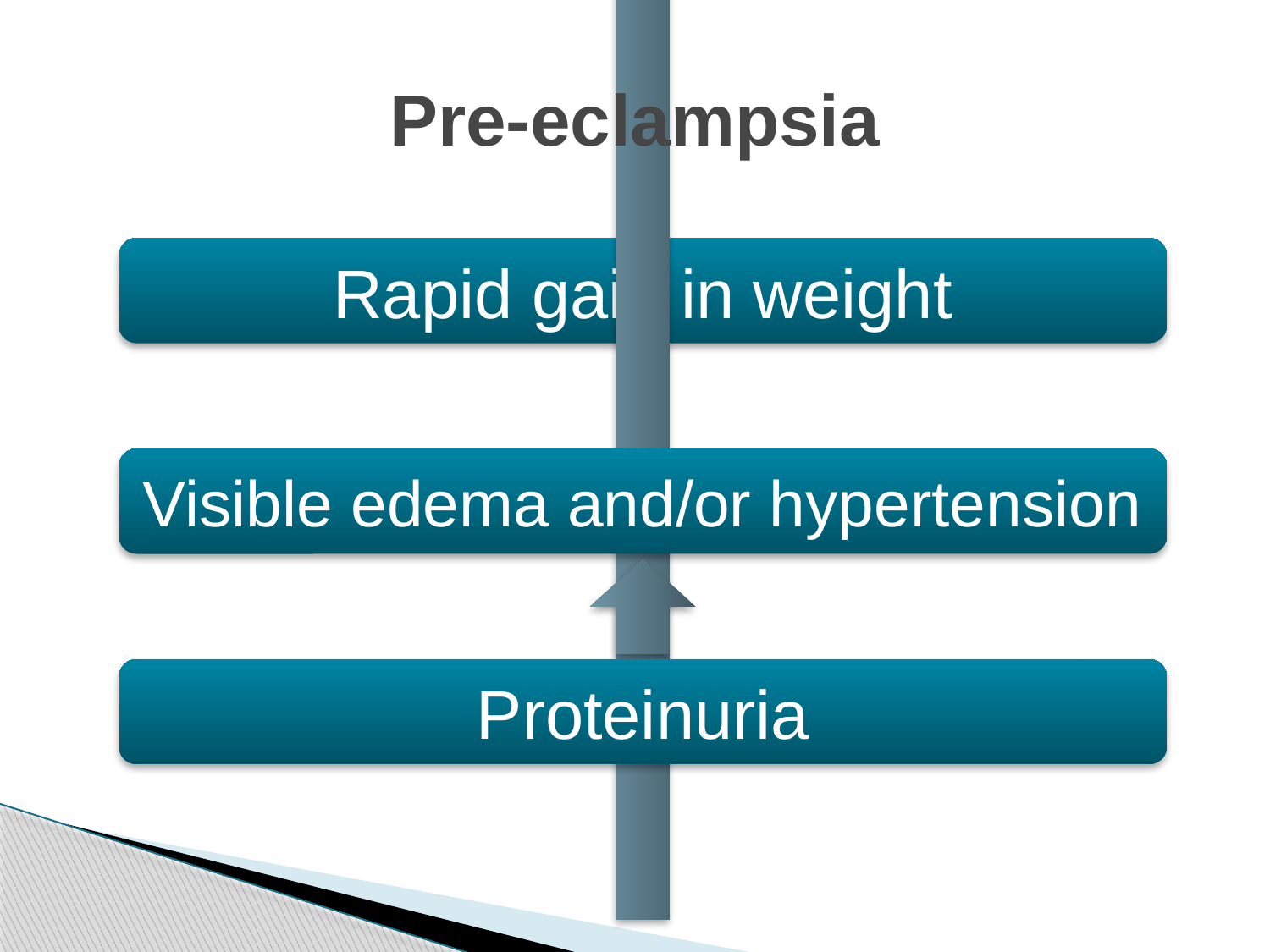

# Pre-eclampsia
Rapid gain in weight
Visible edema and/or hypertension
Proteinuria